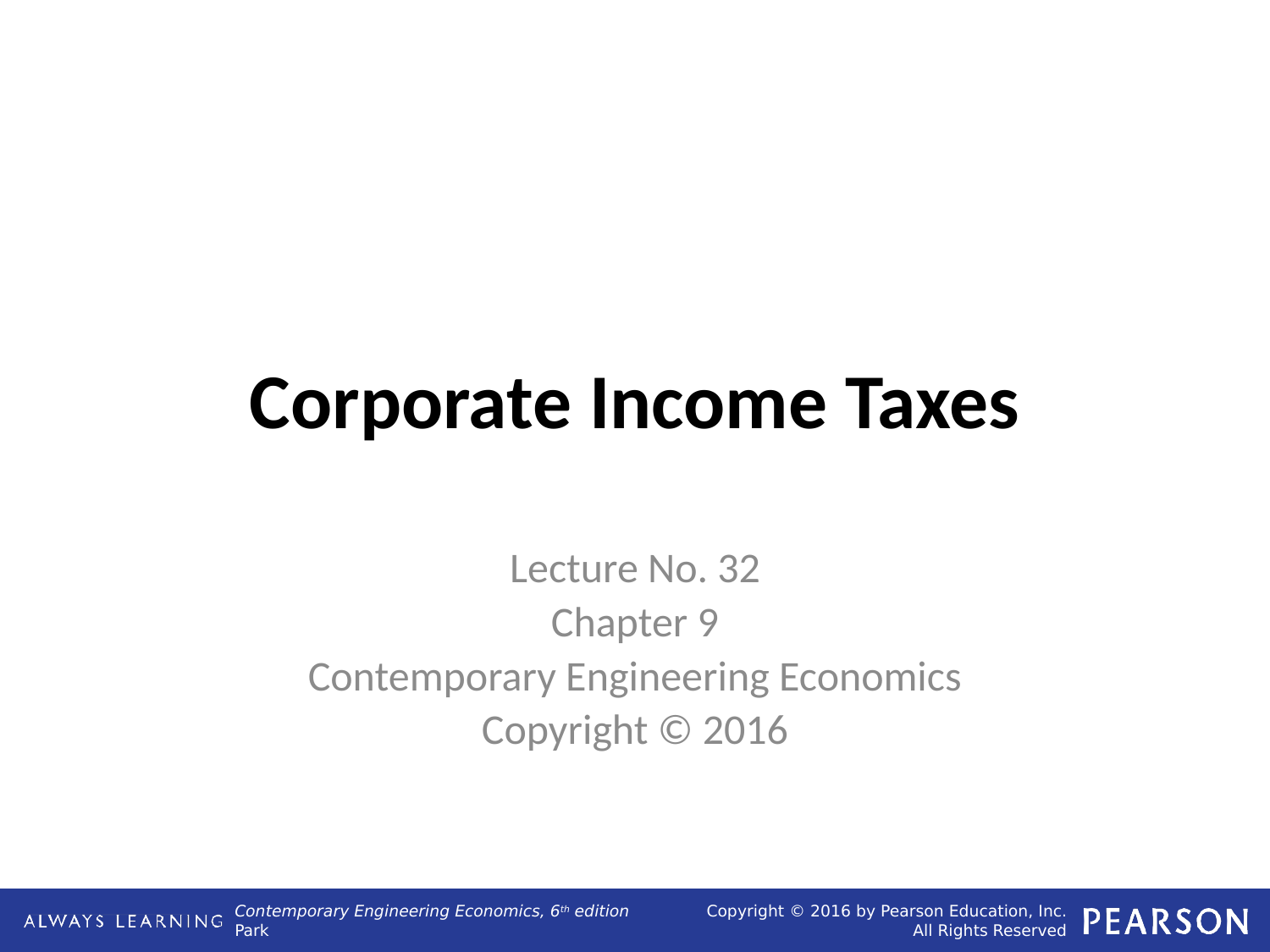

# Corporate Income Taxes
Lecture No. 32
Chapter 9
Contemporary Engineering Economics
Copyright © 2016